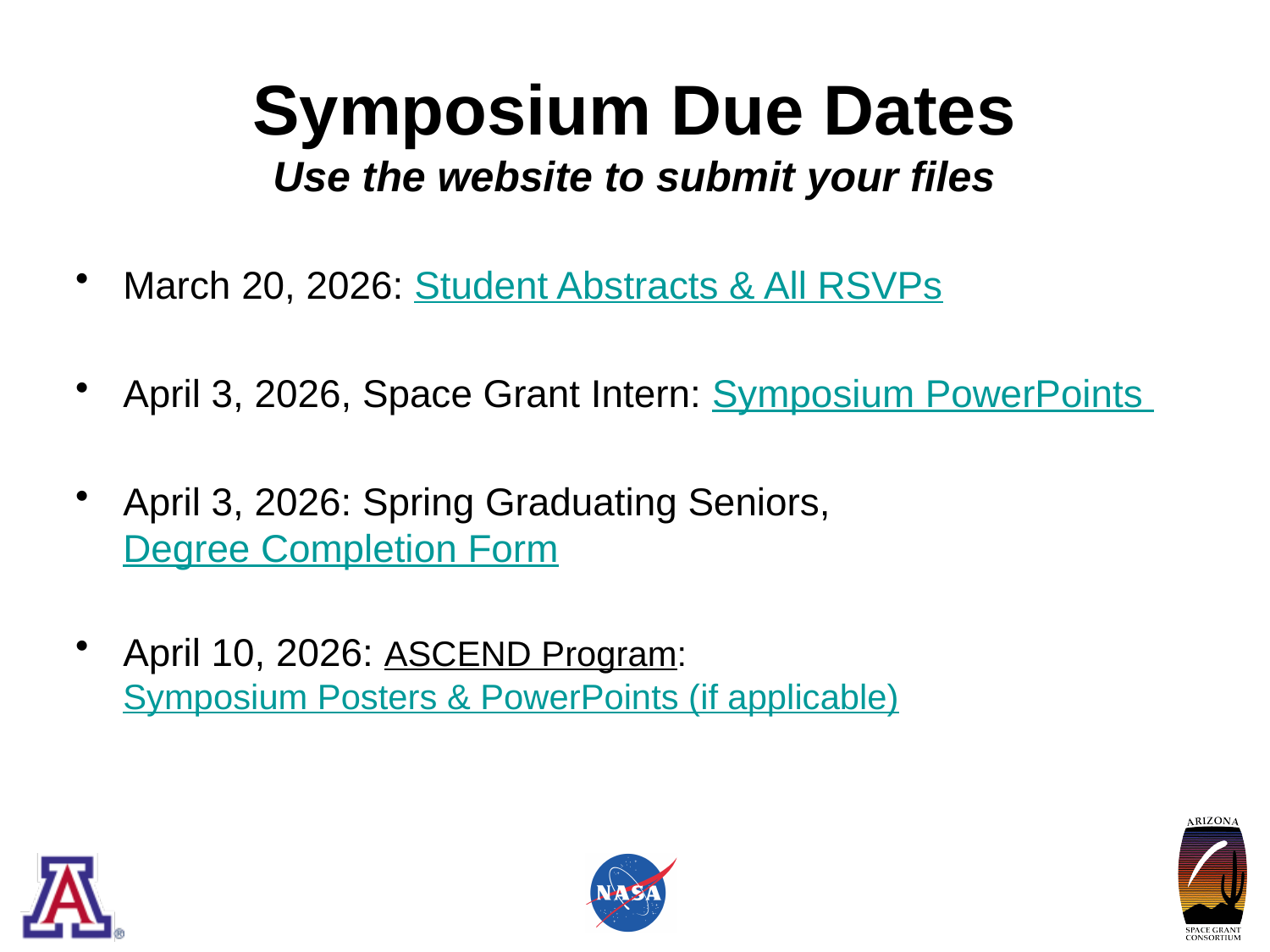

# Symposium Due Dates Use the website to submit your files
March 20, 2026: Student Abstracts & All RSVPs

April 3, 2026, Space Grant Intern: Symposium PowerPoints

April 3, 2026: Spring Graduating Seniors, Degree Completion Form

April 10, 2026: ASCEND Program: Symposium Posters & PowerPoints (if applicable)